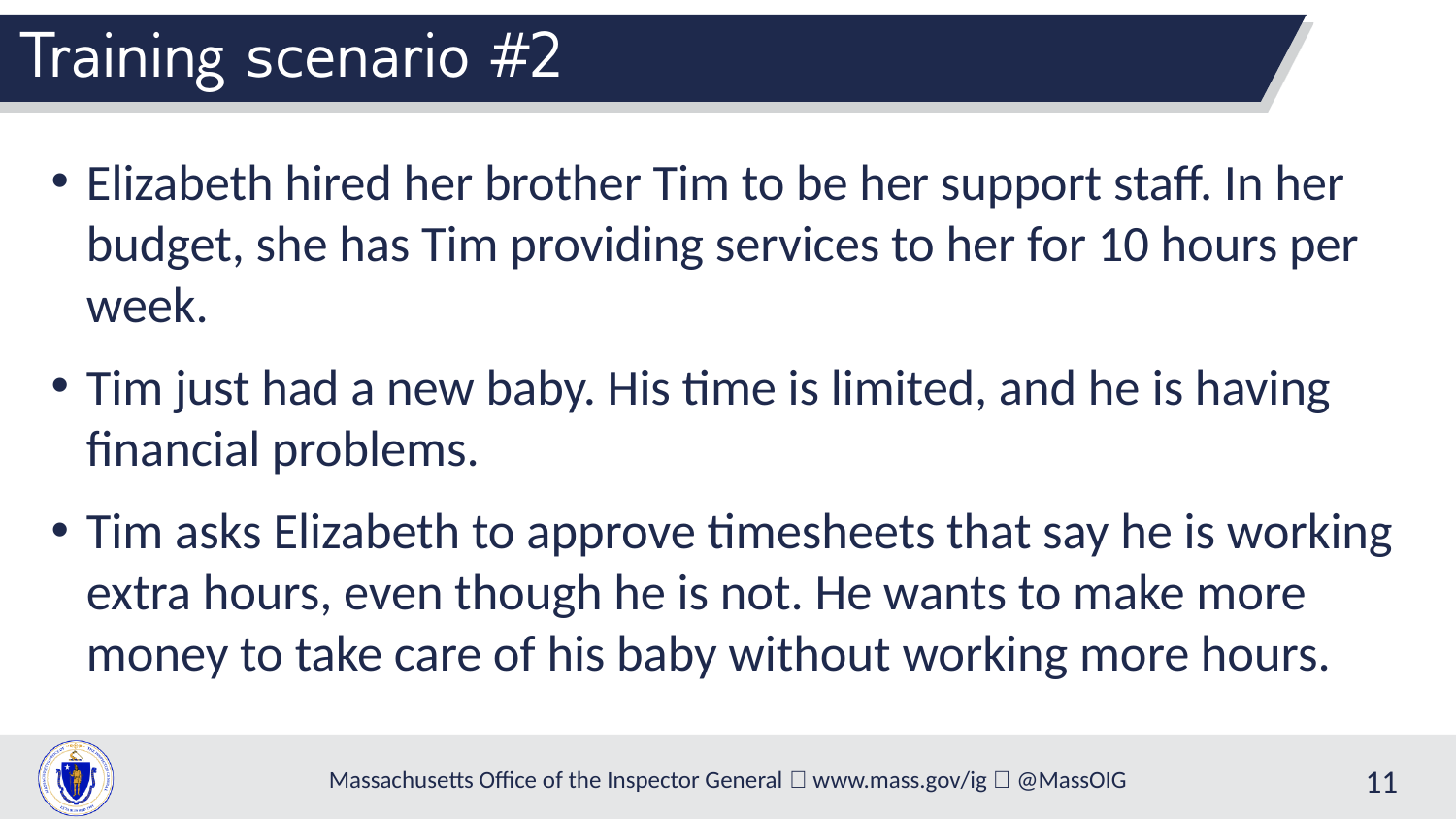

Training scenario #2
Elizabeth hired her brother Tim to be her support staff. In her budget, she has Tim providing services to her for 10 hours per week.
Tim just had a new baby. His time is limited, and he is having financial problems.
Tim asks Elizabeth to approve timesheets that say he is working extra hours, even though he is not. He wants to make more money to take care of his baby without working more hours.